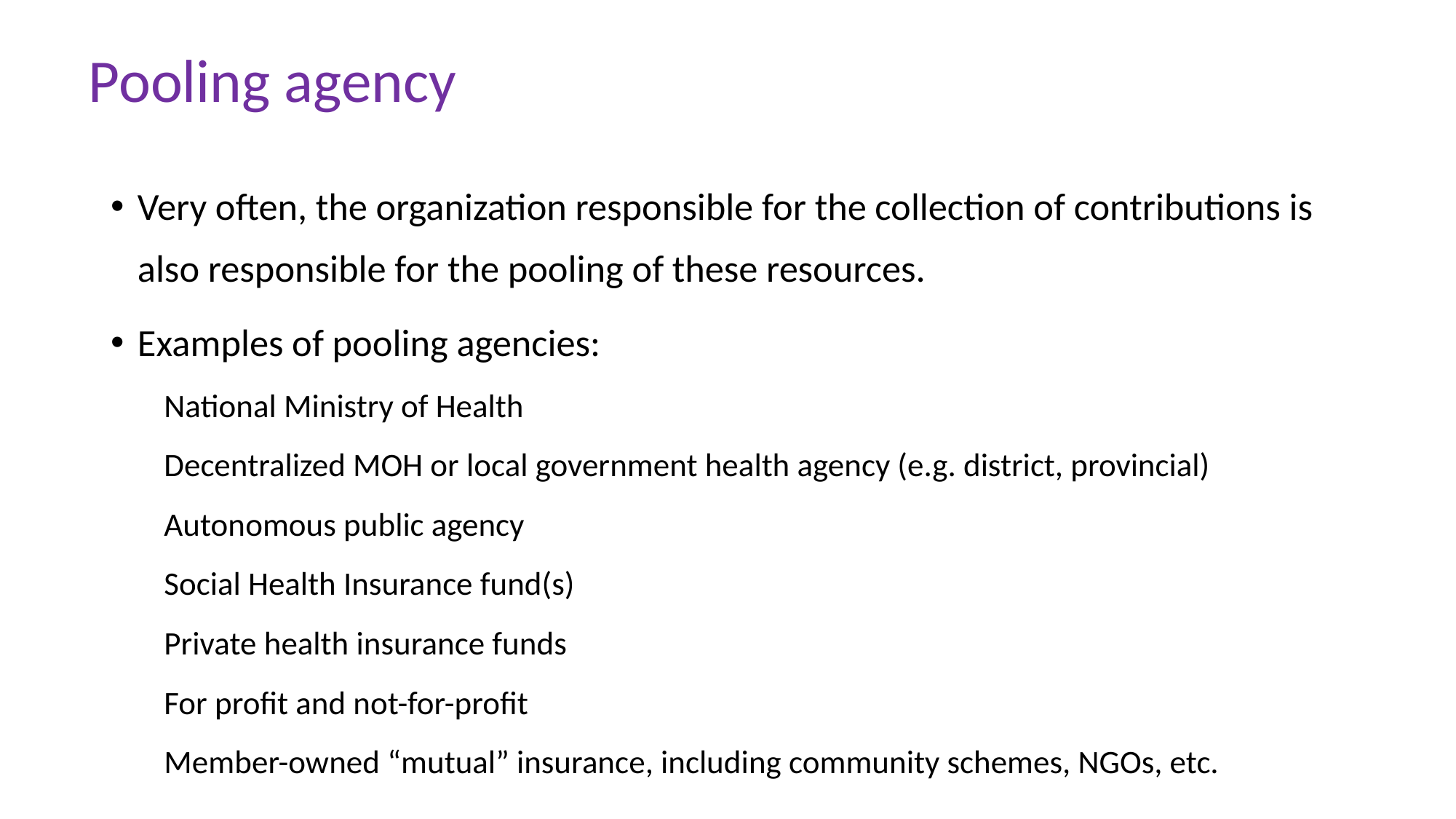

# Pooling agency
Very often, the organization responsible for the collection of contributions is also responsible for the pooling of these resources.
Examples of pooling agencies:
National Ministry of Health
Decentralized MOH or local government health agency (e.g. district, provincial)
Autonomous public agency
Social Health Insurance fund(s)
Private health insurance funds
For profit and not-for-profit
Member-owned “mutual” insurance, including community schemes, NGOs, etc.